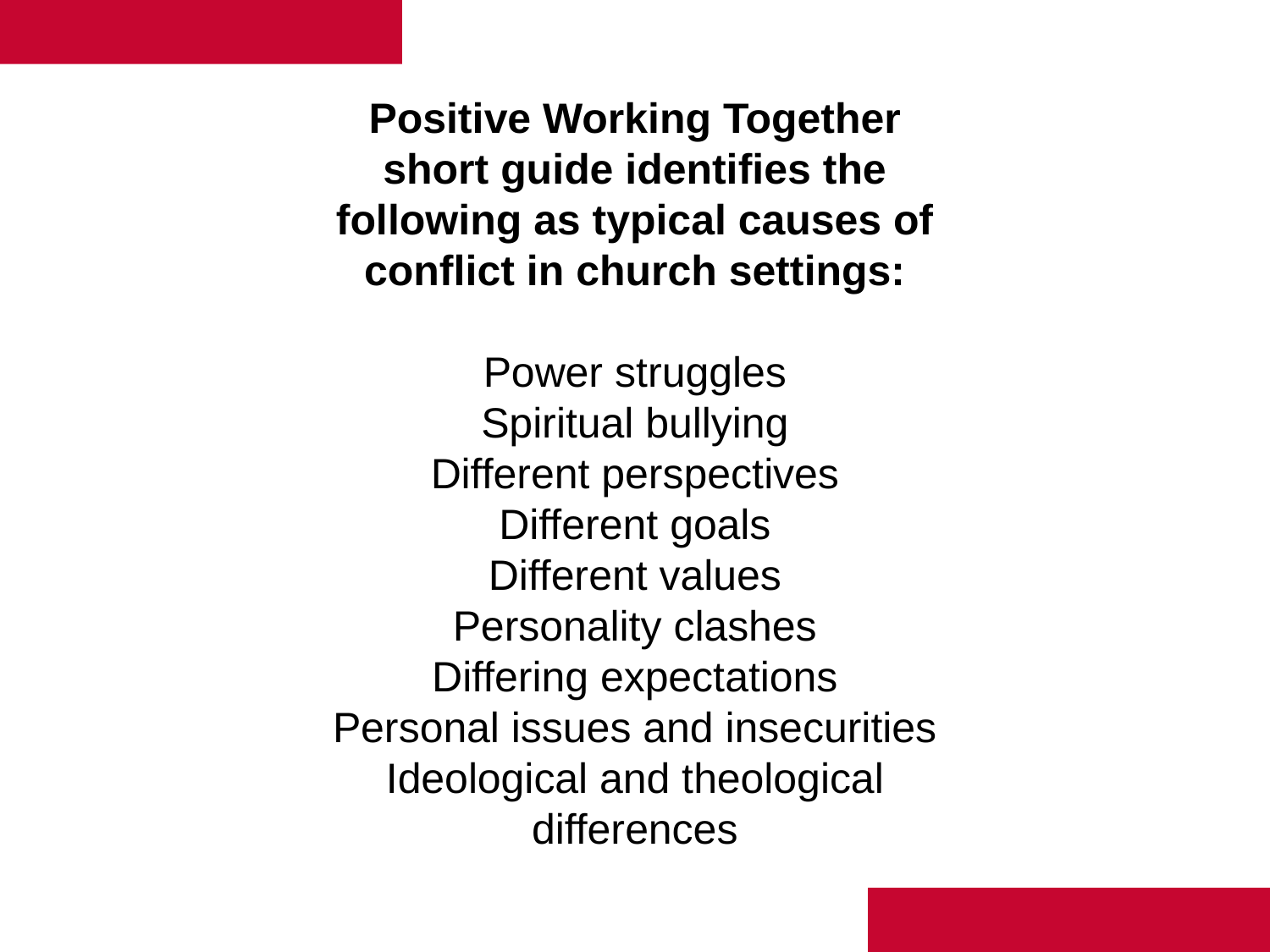

Positive Working Together short guide identifies the following as typical causes of conflict in church settings:

Power struggles
Spiritual bullying
Different perspectives
Different goals
Different values
Personality clashes
Differing expectations
Personal issues and insecurities Ideological and theological differences